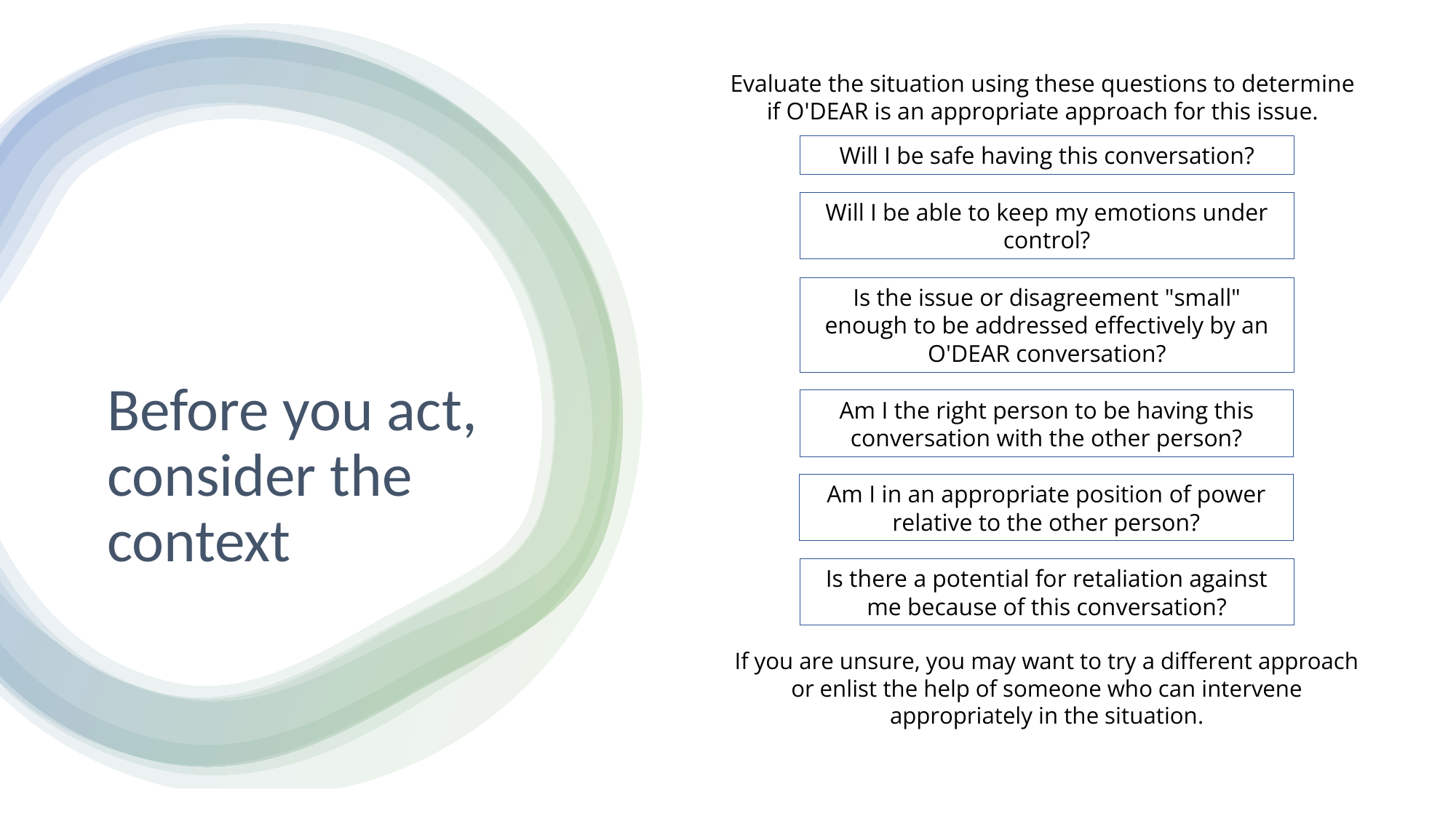

Evaluate the situation using these questions to determine if O'DEAR is an appropriate approach for this issue.
Will I be safe having this conversation?
Will I be able to keep my emotions under control?
Is the issue or disagreement "small" enough to be addressed effectively by an O'DEAR conversation?
# Before you act, consider the context
Am I the right person to be having this conversation with the other person?
Am I in an appropriate position of power relative to the other person?
Is there a potential for retaliation against me because of this conversation?
If you are unsure, you may want to try a different approach or enlist the help of someone who can intervene appropriately in the situation.